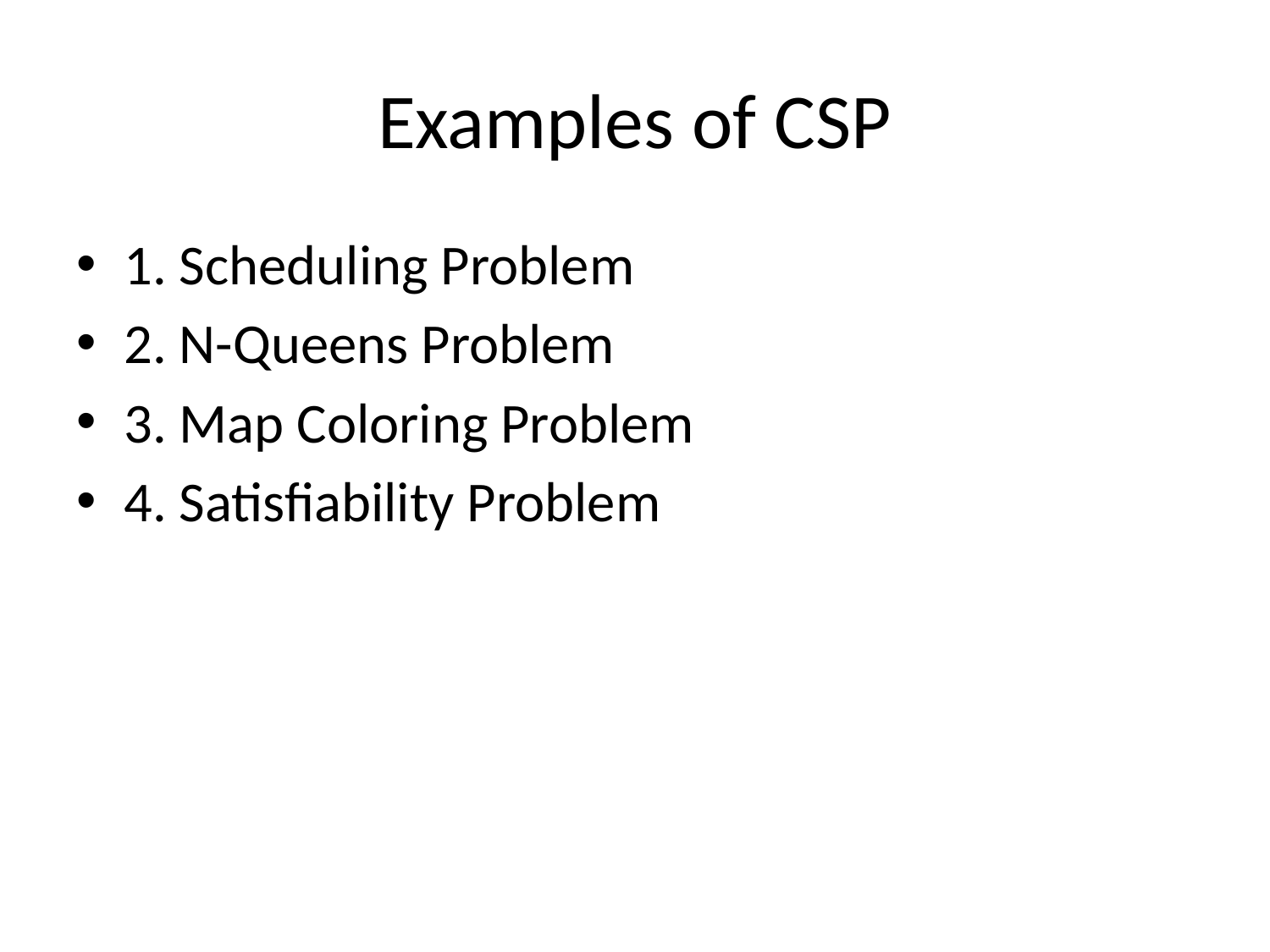

# Examples of CSP
1. Scheduling Problem
2. N-Queens Problem
3. Map Coloring Problem
4. Satisfiability Problem